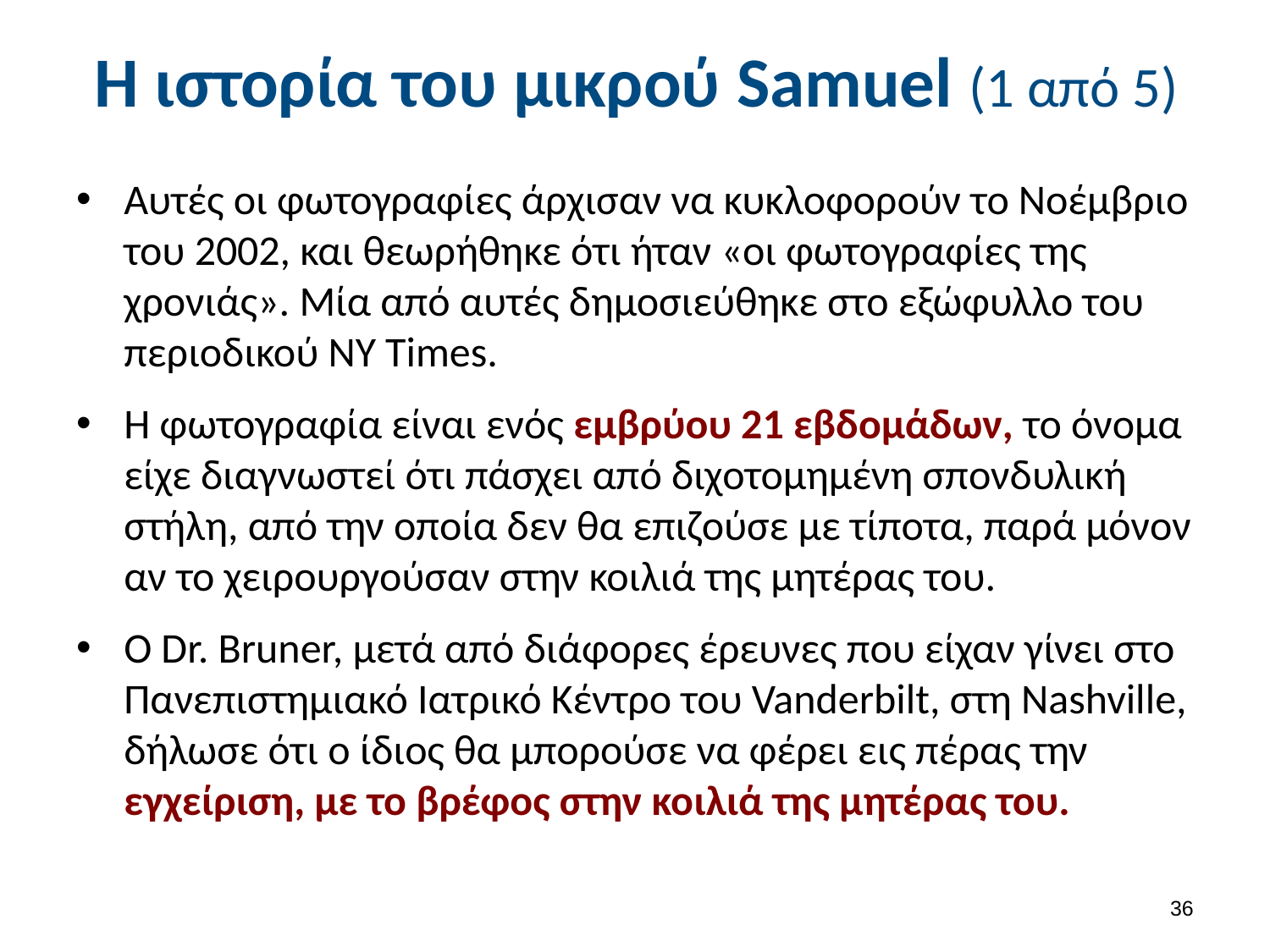

# H ιστορία του μικρού Samuel (1 από 5)
Αυτές οι φωτογραφίες άρχισαν να κυκλοφορούν το Νοέμβριο του 2002, και θεωρήθηκε ότι ήταν «οι φωτογραφίες της χρονιάς». Μία από αυτές δημοσιεύθηκε στο εξώφυλλο του περιοδικού NY Times.
Η φωτογραφία είναι ενός εμβρύου 21 εβδομάδων, το όνομα είχε διαγνωστεί ότι πάσχει από διχοτομημένη σπονδυλική στήλη, από την οποία δεν θα επιζούσε με τίποτα, παρά μόνον αν το χειρουργούσαν στην κοιλιά της μητέρας του.
Ο Dr. Bruner, μετά από διάφορες έρευνες που είχαν γίνει στο Πανεπιστημιακό Ιατρικό Κέντρο του Vanderbilt, στη Nashville, δήλωσε ότι ο ίδιος θα μπορούσε να φέρει εις πέρας την εγχείριση, με το βρέφος στην κοιλιά της μητέρας του.

36